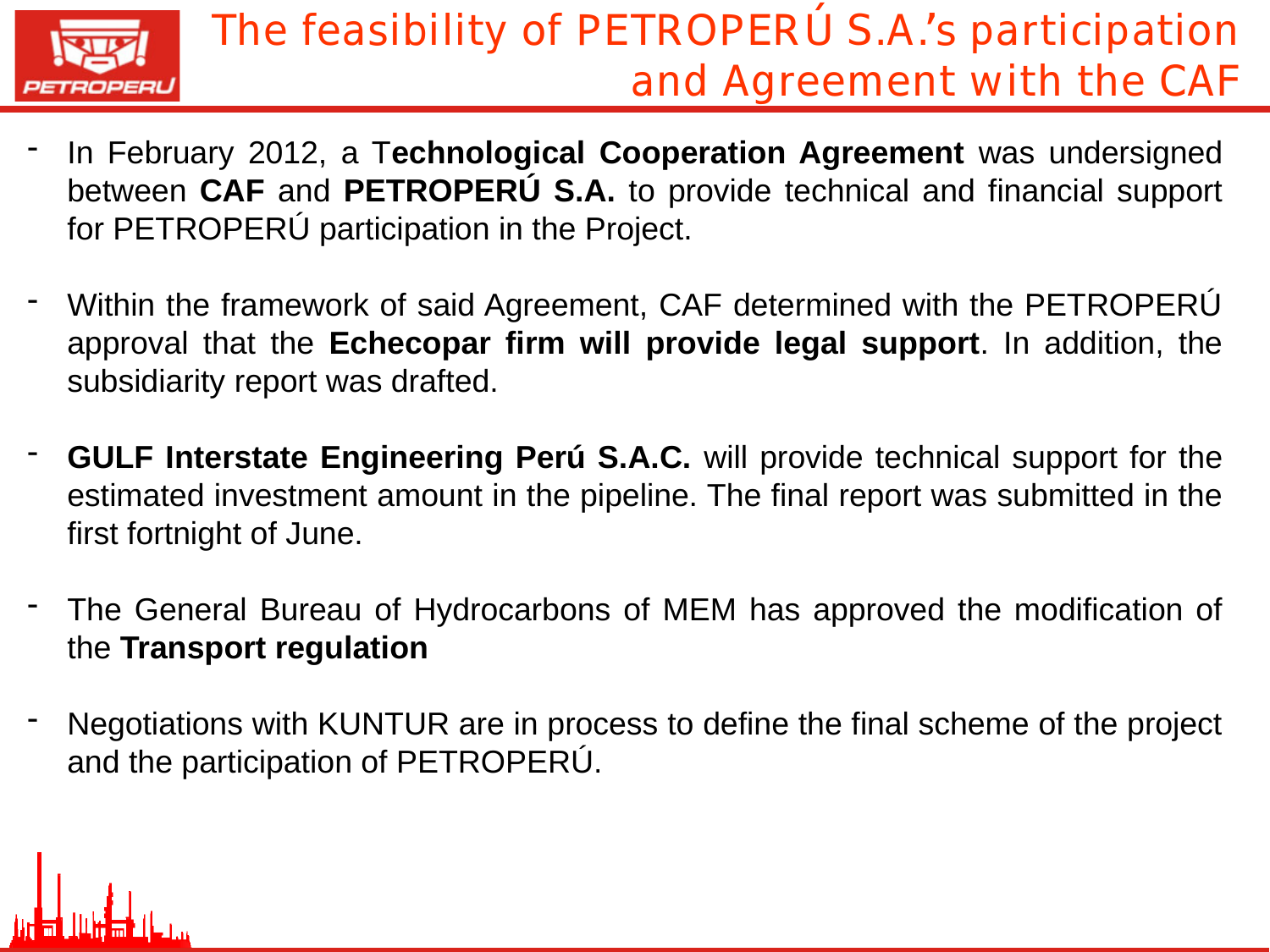

# The feasibility of PETROPERÚ S.A.’s participation and Agreement with the CAF
In February 2012, a Technological Cooperation Agreement was undersigned between CAF and PETROPERÚ S.A. to provide technical and financial support for PETROPERÚ participation in the Project.

Within the framework of said Agreement, CAF determined with the PETROPERÚ approval that the Echecopar firm will provide legal support. In addition, the subsidiarity report was drafted.

GULF Interstate Engineering Perú S.A.C. will provide technical support for the estimated investment amount in the pipeline. The final report was submitted in the first fortnight of June.

The General Bureau of Hydrocarbons of MEM has approved the modification of the Transport regulation

Negotiations with KUNTUR are in process to define the final scheme of the project and the participation of PETROPERÚ.